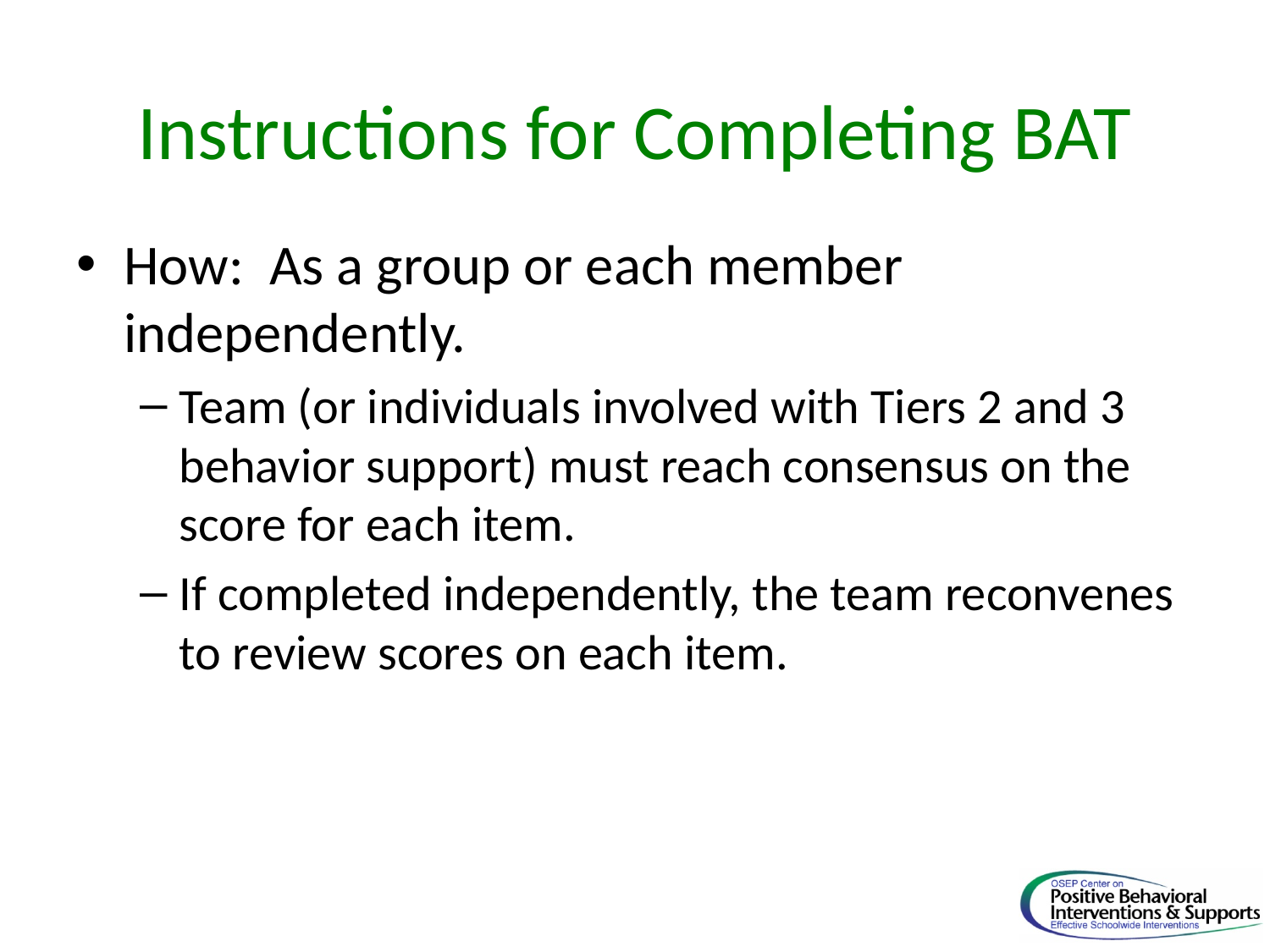

# Instructions for Completing BAT
How:  As a group or each member independently.
Team (or individuals involved with Tiers 2 and 3 behavior support) must reach consensus on the score for each item.
If completed independently, the team reconvenes to review scores on each item.